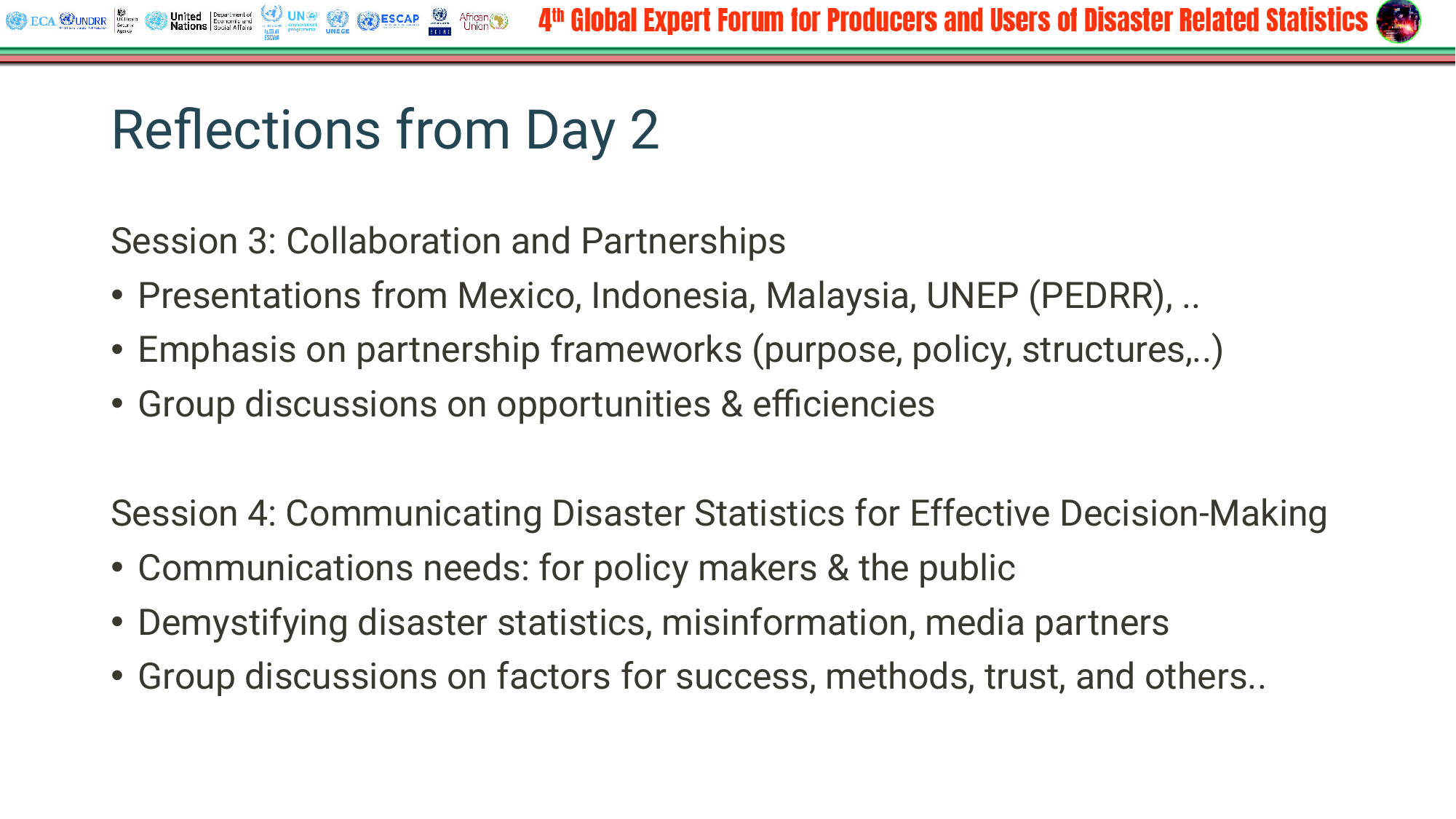

# Reflections from Day 2
Session 3: Collaboration and Partnerships
Presentations from Mexico, Indonesia, Malaysia, UNEP (PEDRR), ..
Emphasis on partnership frameworks (purpose, policy, structures,..)
Group discussions on opportunities & efficiencies

Session 4: Communicating Disaster Statistics for Effective Decision-Making
Communications needs: for policy makers & the public
Demystifying disaster statistics, misinformation, media partners
Group discussions on factors for success, methods, trust, and others..